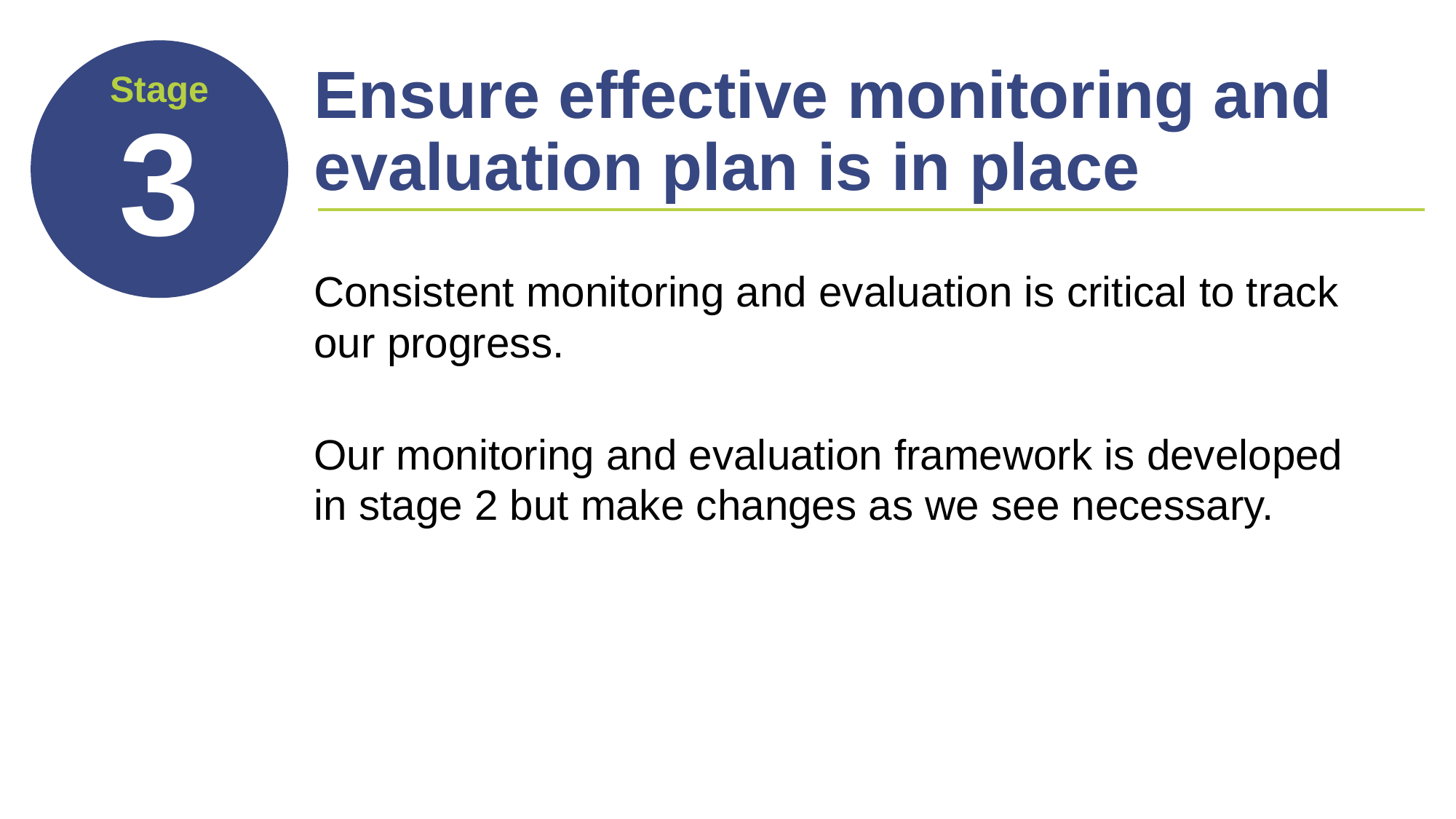

# Ensure effective monitoring and evaluation plan is in place
Consistent monitoring and evaluation is critical to track our progress.
Our monitoring and evaluation framework is developed in stage 2 but make changes as we see necessary.